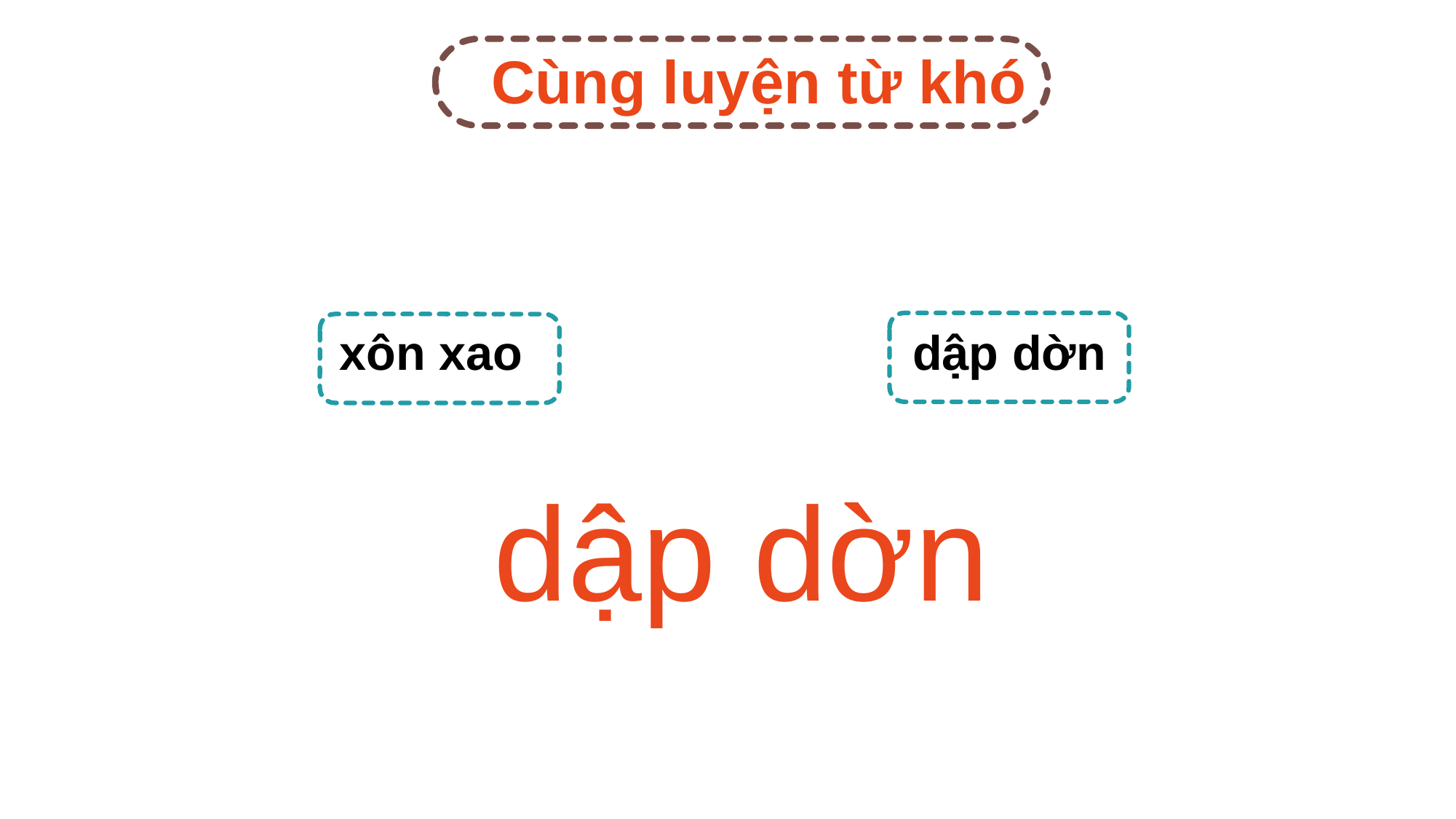

Cùng luyện từ khó

dập dờn

xôn xao

dập dờn